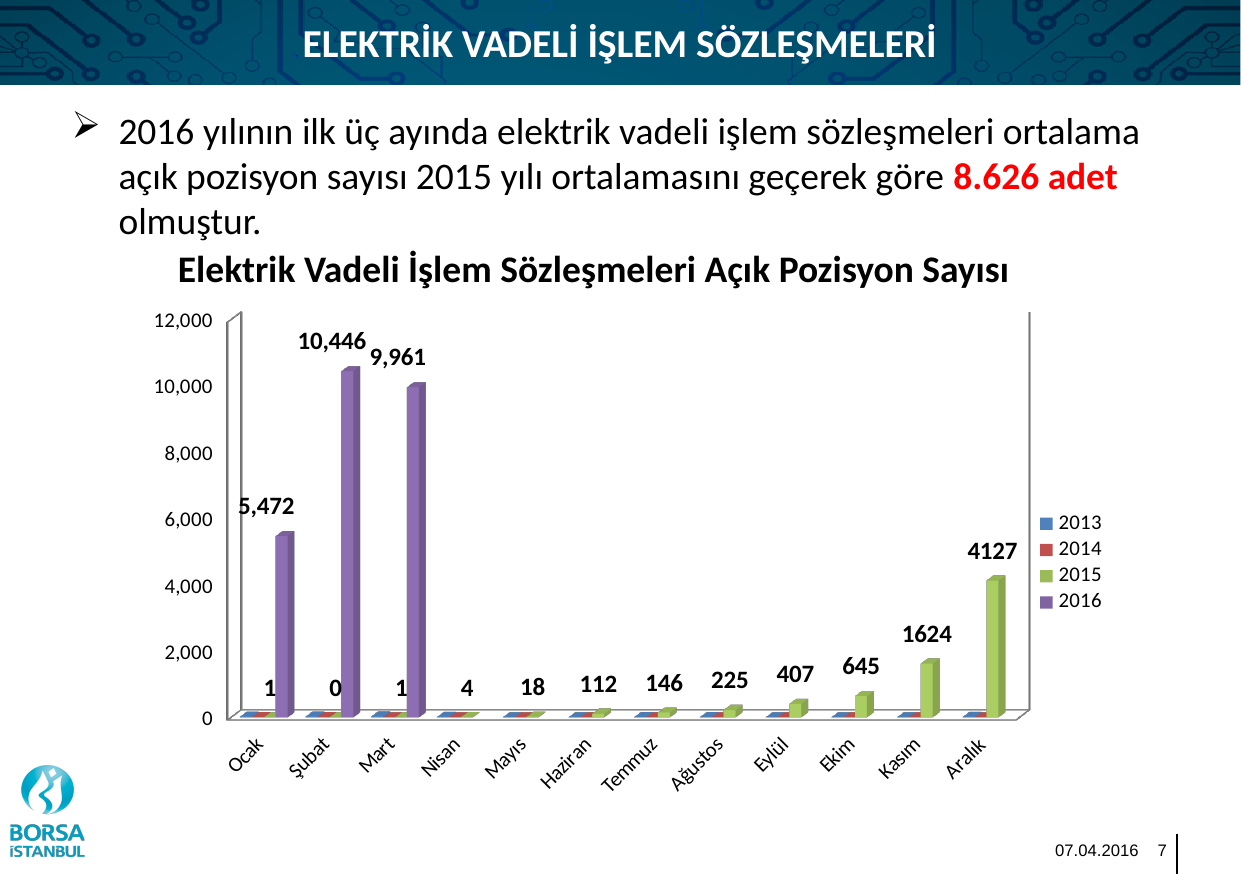

ELEKTRİK VADELİ İŞLEM SÖZLEŞMELERİ

2016 yılının ilk üç ayında elektrik vadeli işlem sözleşmeleri ortalama açık pozisyon sayısı 2015 yılı ortalamasını geçerek göre 8.626 adet olmuştur.
Elektrik Vadeli İşlem Sözleşmeleri Açık Pozisyon Sayısı

[unsupported chart]